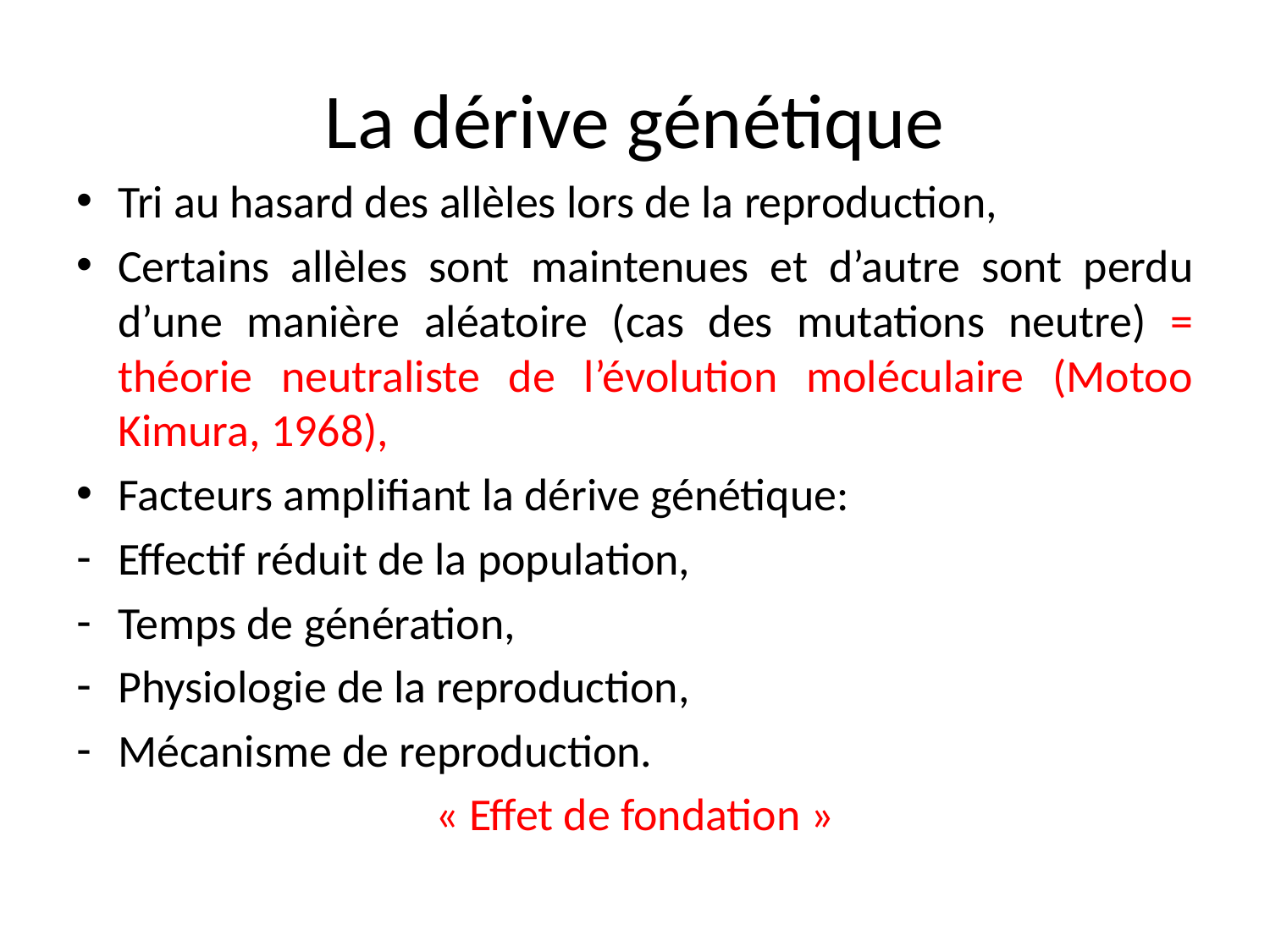

# La dérive génétique
Tri au hasard des allèles lors de la reproduction,
Certains allèles sont maintenues et d’autre sont perdu d’une manière aléatoire (cas des mutations neutre) = théorie neutraliste de l’évolution moléculaire (Motoo Kimura, 1968),
Facteurs amplifiant la dérive génétique:
Effectif réduit de la population,
Temps de génération,
Physiologie de la reproduction,
Mécanisme de reproduction.
« Effet de fondation »